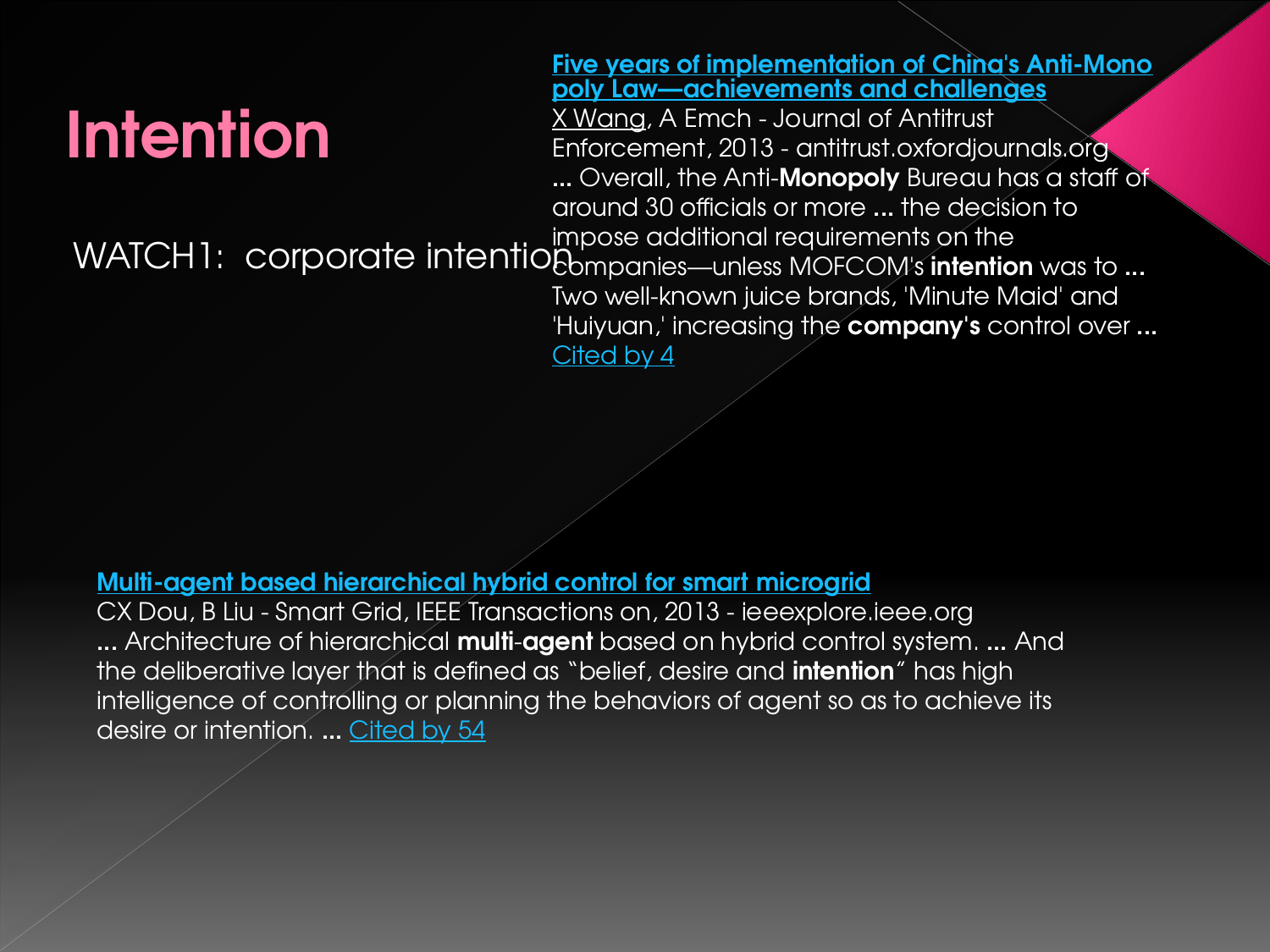

# Intention
Five years of implementation of China's Anti-Monopoly Law—achievements and challenges
X Wang, A Emch - Journal of Antitrust Enforcement, 2013 - antitrust.oxfordjournals.org
... Overall, the Anti-Monopoly Bureau has a staff of around 30 officials or more ... the decision to impose additional requirements on the  companies—unless MOFCOM's intention was to ... Two well-known juice brands, 'Minute Maid' and 'Huiyuan,' increasing the company's control over ... Cited by 4
WATCH1:  corporate intention
Multi-agent based hierarchical hybrid control for smart microgrid
CX Dou, B Liu - Smart Grid, IEEE Transactions on, 2013 - ieeexplore.ieee.org
... Architecture of hierarchical multi-agent based on hybrid control system. ... And the deliberative layer that is defined as “belief, desire and intention” has high intelligence of controlling or planning the behaviors of agent so as to achieve its desire or intention. ... Cited by 54